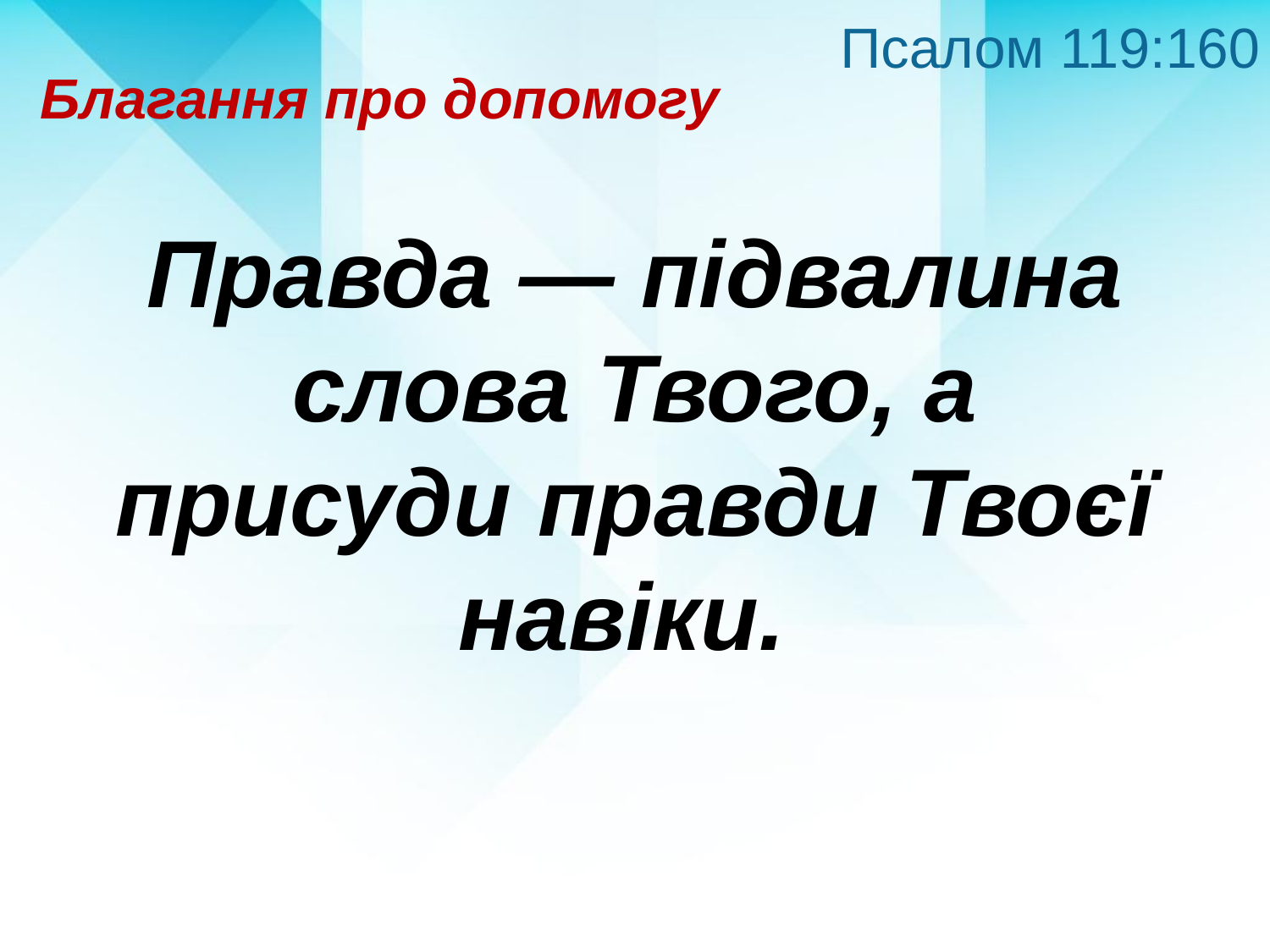

Псалом 119:160

Благання про допомогу

Правда — підвалина слова Твого, а присуди правди Твоєї навіки.